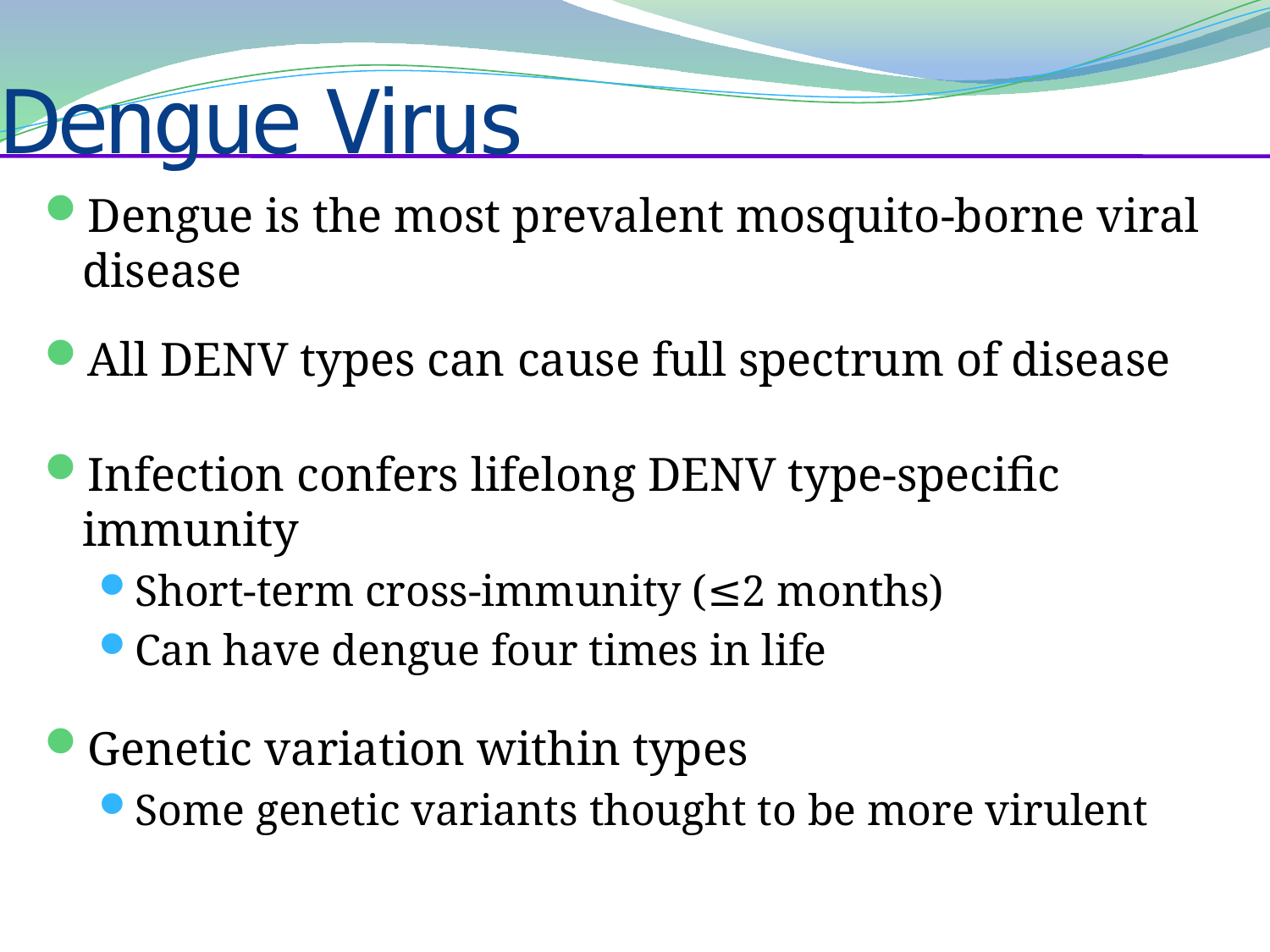

Dengue Virus
# Dengue is the most prevalent mosquito-borne viral disease
All DENV types can cause full spectrum of disease

Infection confers lifelong DENV type-specific immunity
Short-term cross-immunity (≤2 months)
Can have dengue four times in life
Genetic variation within types
Some genetic variants thought to be more virulent
Sabin 1959. Viral and Ricketsial Infections of Man. Third Edition Philadelphia: JB Lippincott Company, 361-373.